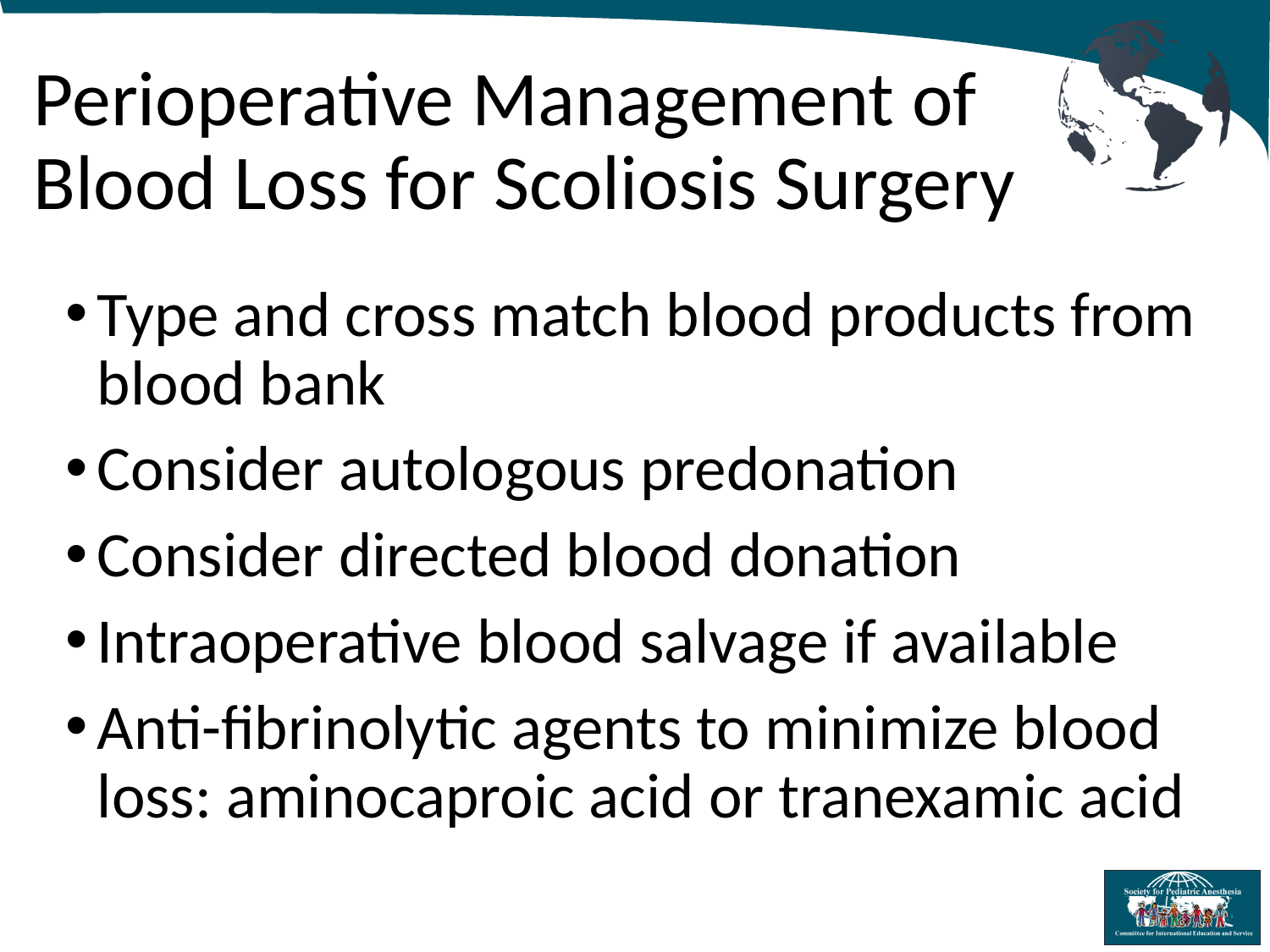

# Perioperative Management of Blood Loss for Scoliosis Surgery
Type and cross match blood products from blood bank
Consider autologous predonation
Consider directed blood donation
Intraoperative blood salvage if available
Anti-fibrinolytic agents to minimize blood loss: aminocaproic acid or tranexamic acid